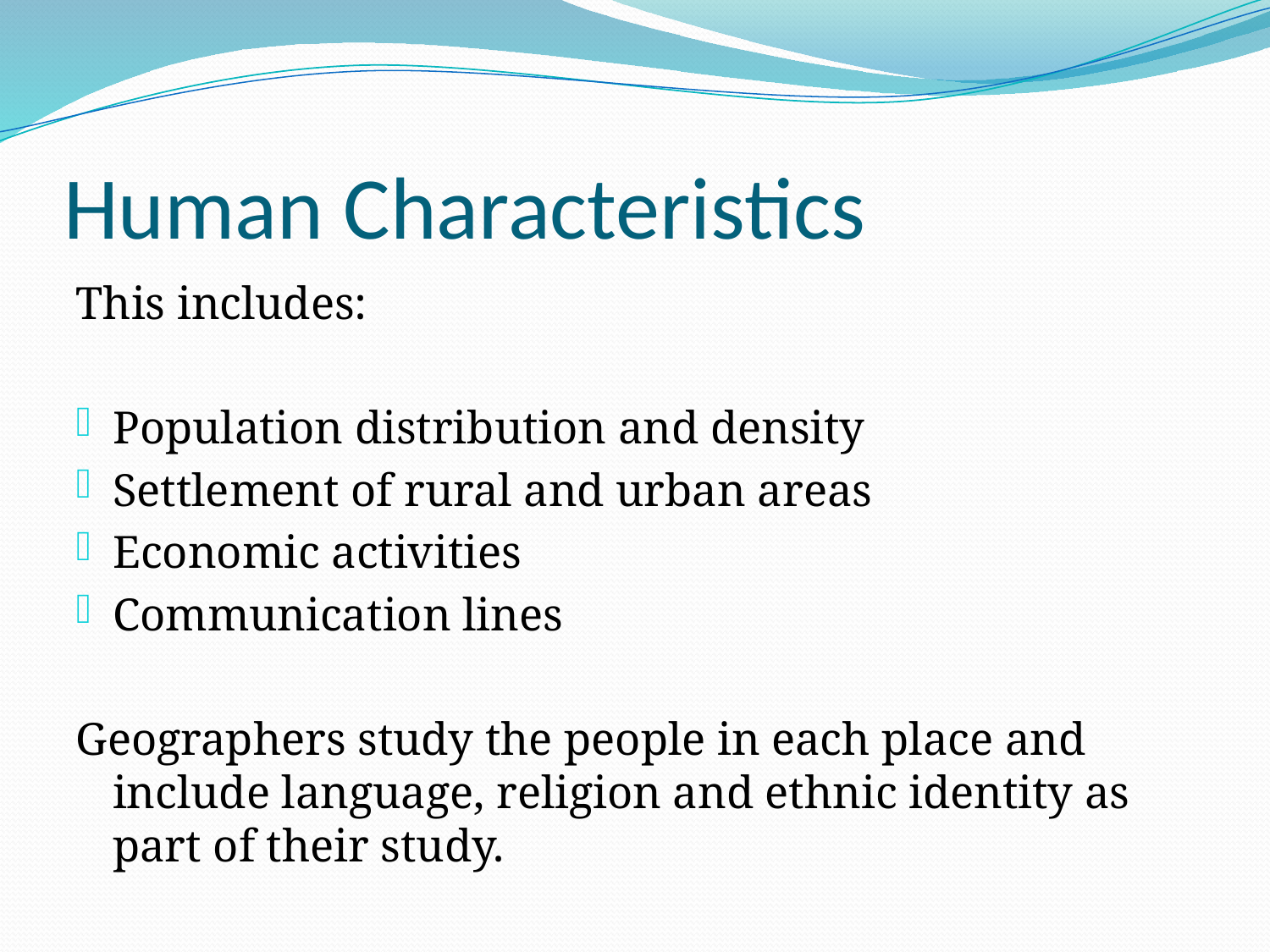

# Human Characteristics
This includes:

Population distribution and density
Settlement of rural and urban areas
Economic activities
Communication lines

Geographers study the people in each place and include language, religion and ethnic identity as part of their study.